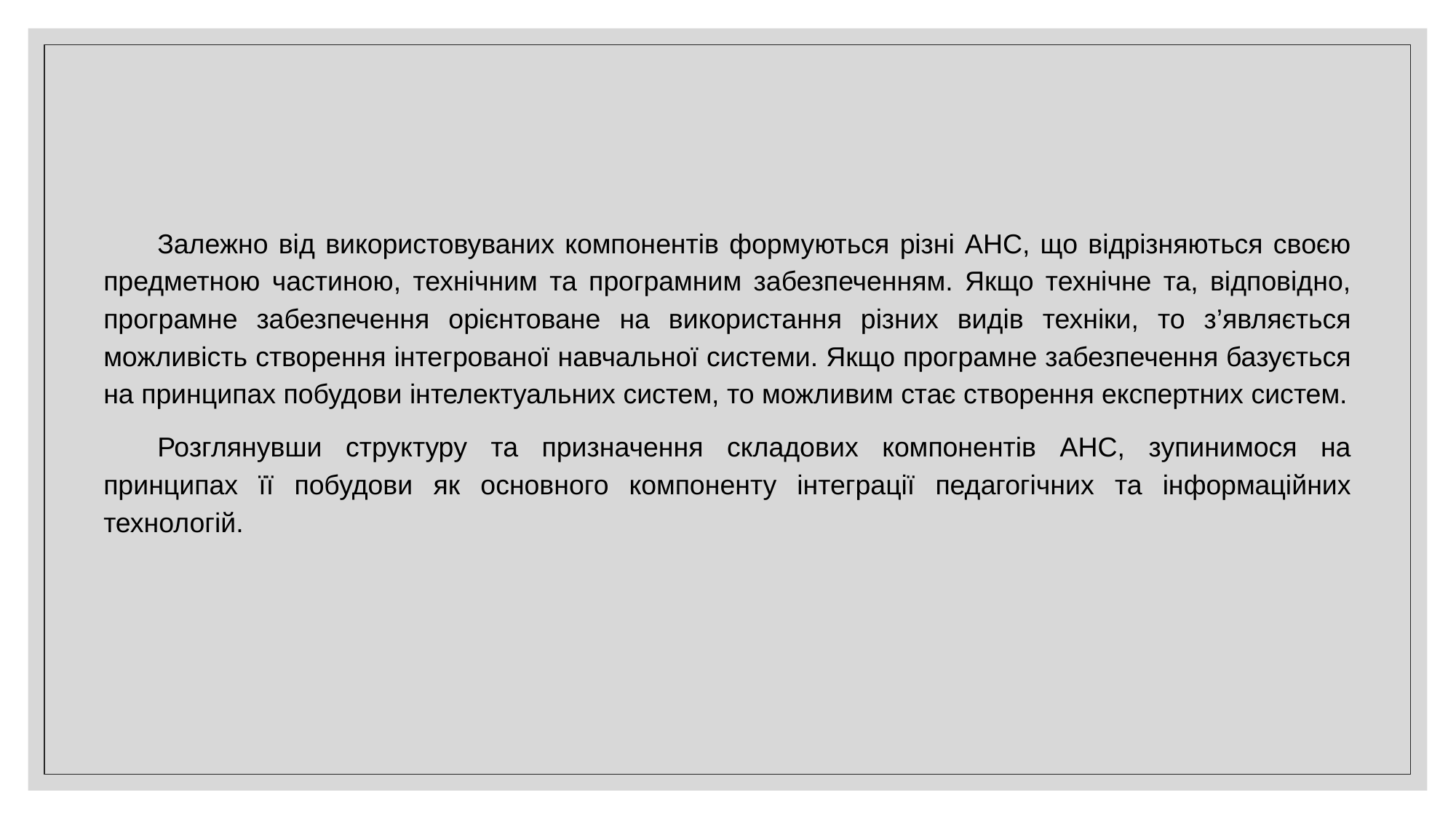

Залежно від використовуваних компонентів формуються різні АНС, що відрізняються своєю предметною частиною, технічним та програмним забезпеченням. Якщо технічне та, відповідно, програмне забезпечення орієнтоване на використання різних видів техніки, то з’являється можливість створення інтегрованої навчальної системи. Якщо програмне забезпечення базується на принципах побудови інтелектуальних систем, то можливим стає створення експертних систем.
Розглянувши структуру та призначення складових компонентів АНС, зупинимося на принципах її побудови як основного компоненту інтеграції педагогічних та інформаційних технологій.